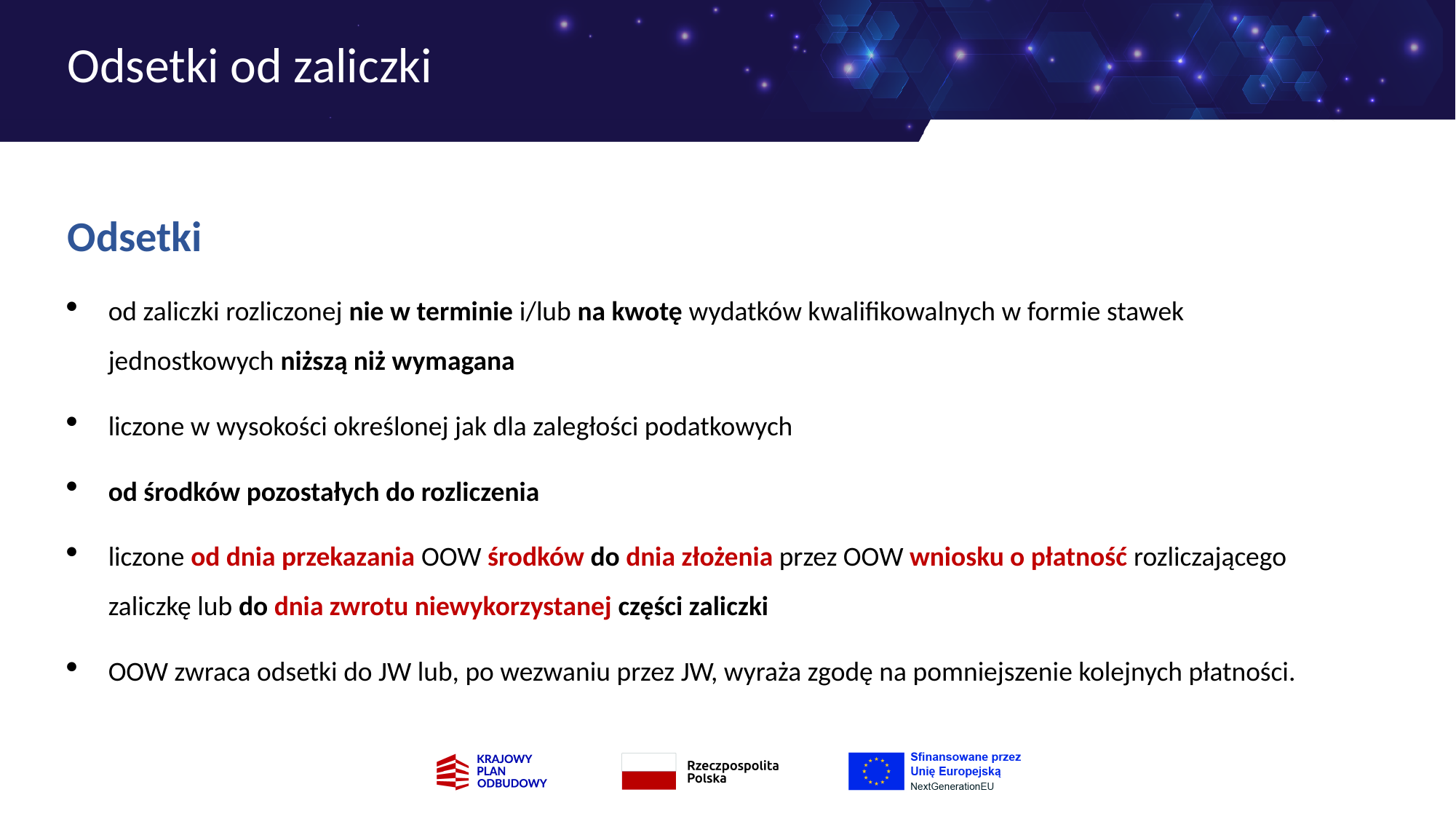

# Odsetki od zaliczki

Odsetki
od zaliczki rozliczonej nie w terminie i/lub na kwotę wydatków kwalifikowalnych w formie stawek jednostkowych niższą niż wymagana
liczone w wysokości określonej jak dla zaległości podatkowych
od środków pozostałych do rozliczenia
liczone od dnia przekazania OOW środków do dnia złożenia przez OOW wniosku o płatność rozliczającego zaliczkę lub do dnia zwrotu niewykorzystanej części zaliczki
OOW zwraca odsetki do JW lub, po wezwaniu przez JW, wyraża zgodę na pomniejszenie kolejnych płatności.